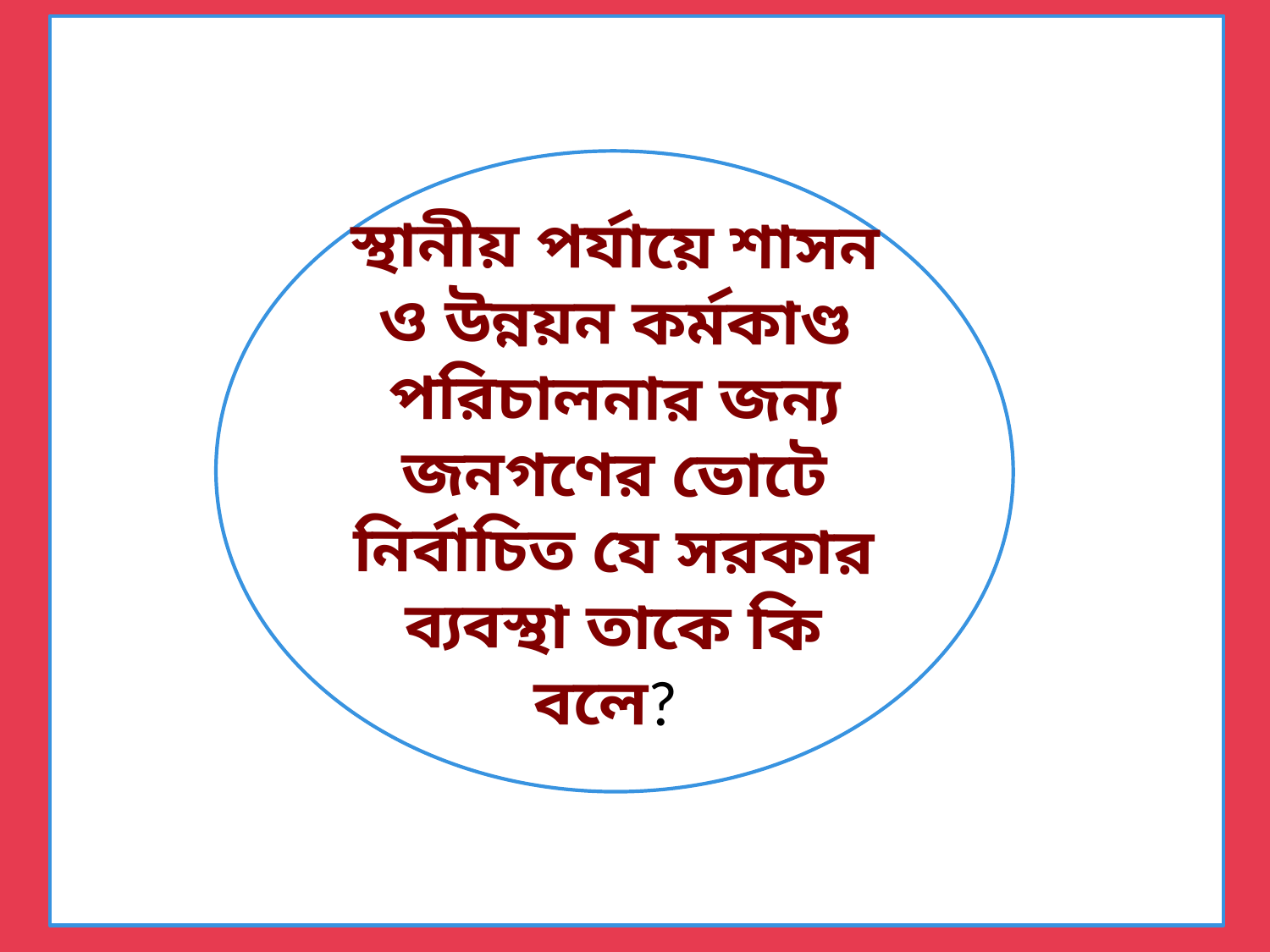

স্থানীয় পর্যায়ে শাসন ও উন্নয়ন কর্মকাণ্ড পরিচালনার জন্য জনগণের ভোটে নির্বাচিত যে সরকার ব্যবস্থা তাকে কি বলে?